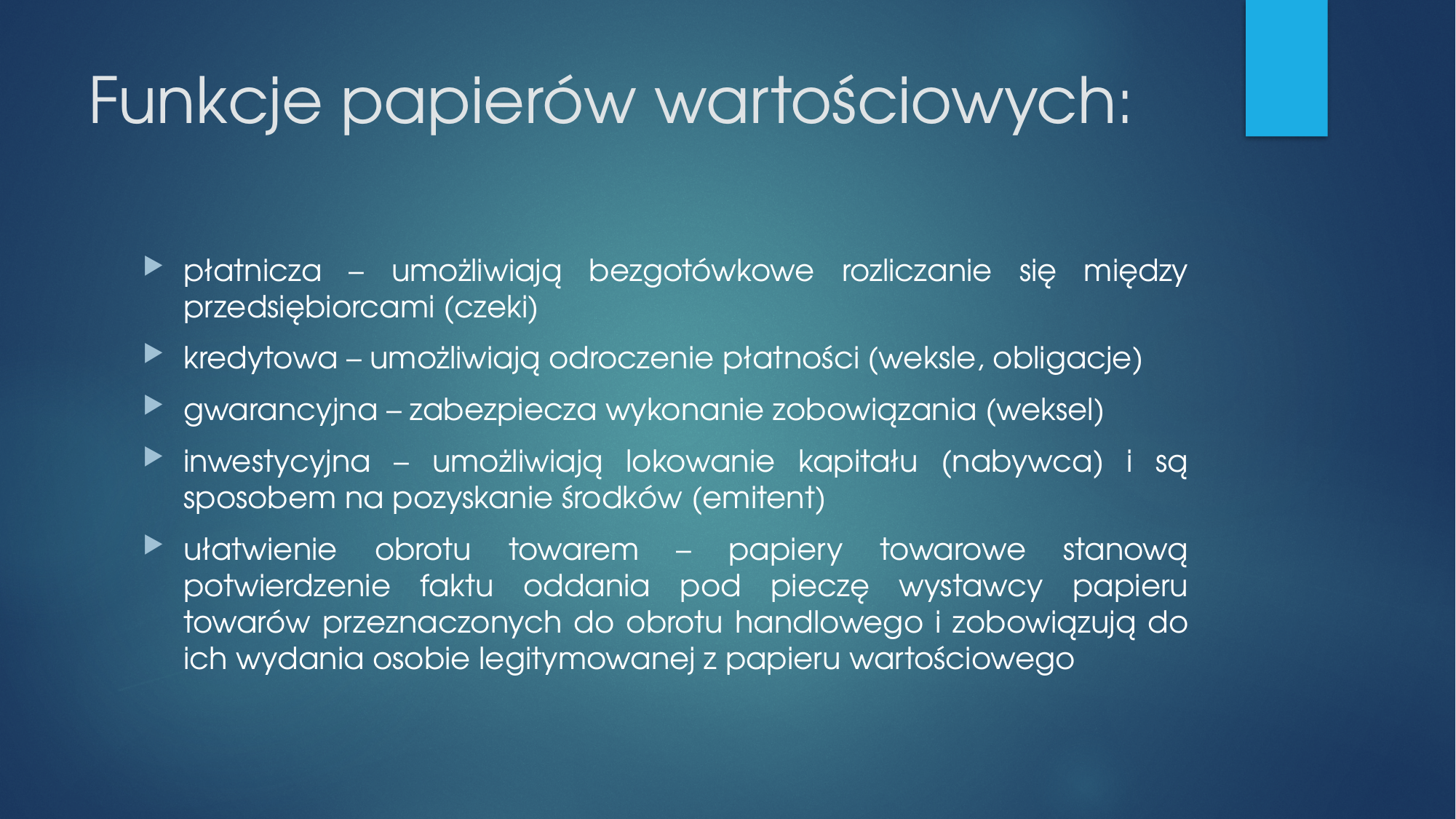

# Funkcje papierów wartościowych:
płatnicza – umożliwiają bezgotówkowe rozliczanie się między przedsiębiorcami (czeki)
kredytowa – umożliwiają odroczenie płatności (weksle, obligacje)
gwarancyjna – zabezpiecza wykonanie zobowiązania (weksel)
inwestycyjna – umożliwiają lokowanie kapitału (nabywca) i są sposobem na pozyskanie środków (emitent)
ułatwienie obrotu towarem – papiery towarowe stanową potwierdzenie faktu oddania pod pieczę wystawcy papieru towarów przeznaczonych do obrotu handlowego i zobowiązują do ich wydania osobie legitymowanej z papieru wartościowego